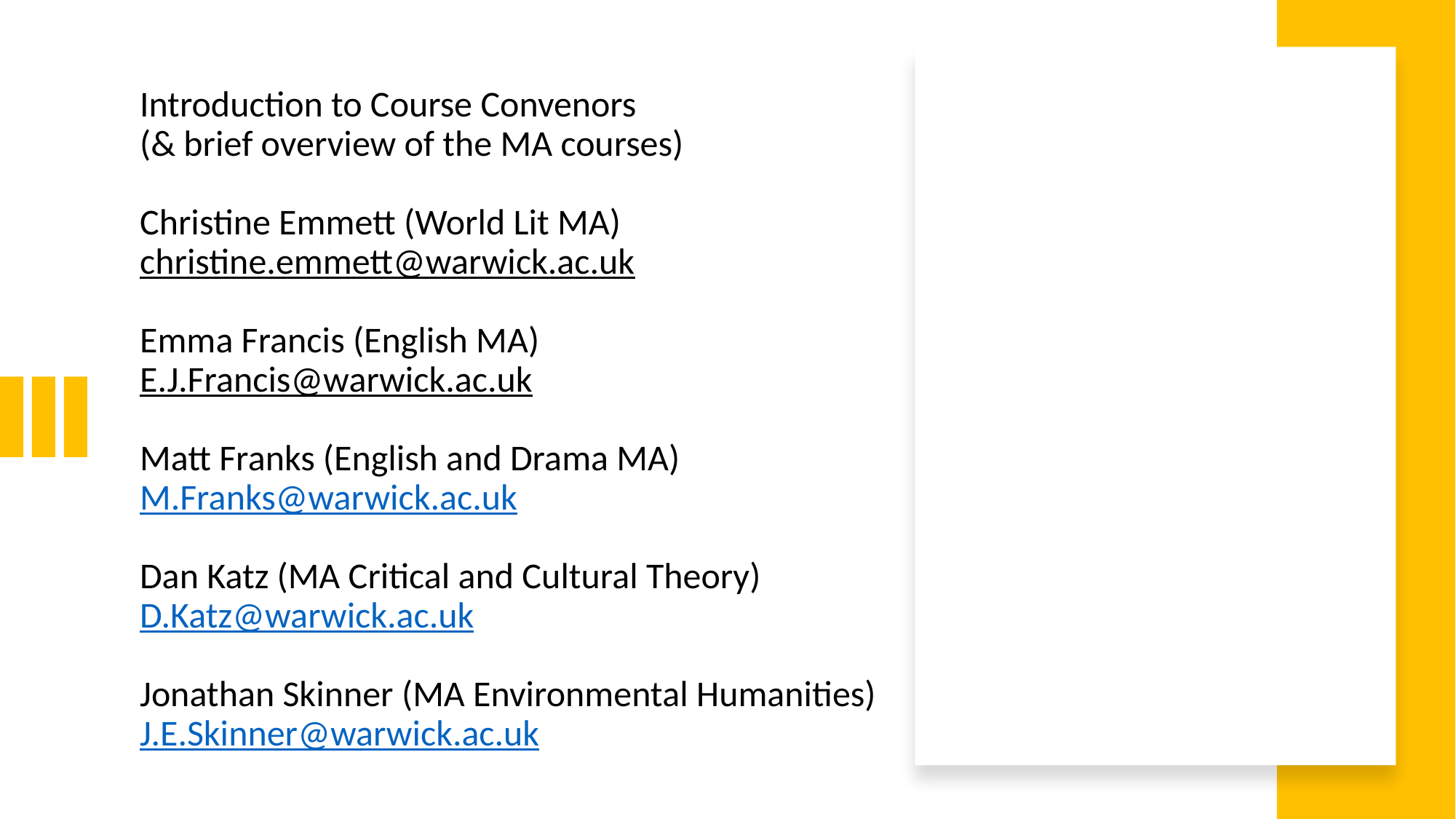

# Introduction to Course Convenors (& brief overview of the MA courses)  Christine Emmett (World Lit MA)  christine.emmett@warwick.ac.uk Emma Francis (English MA)  E.J.Francis@warwick.ac.uk Matt Franks (English and Drama MA) M.Franks@warwick.ac.uk Dan Katz (MA Critical and Cultural Theory) D.Katz@warwick.ac.uk Jonathan Skinner (MA Environmental Humanities)  J.E.Skinner@warwick.ac.uk